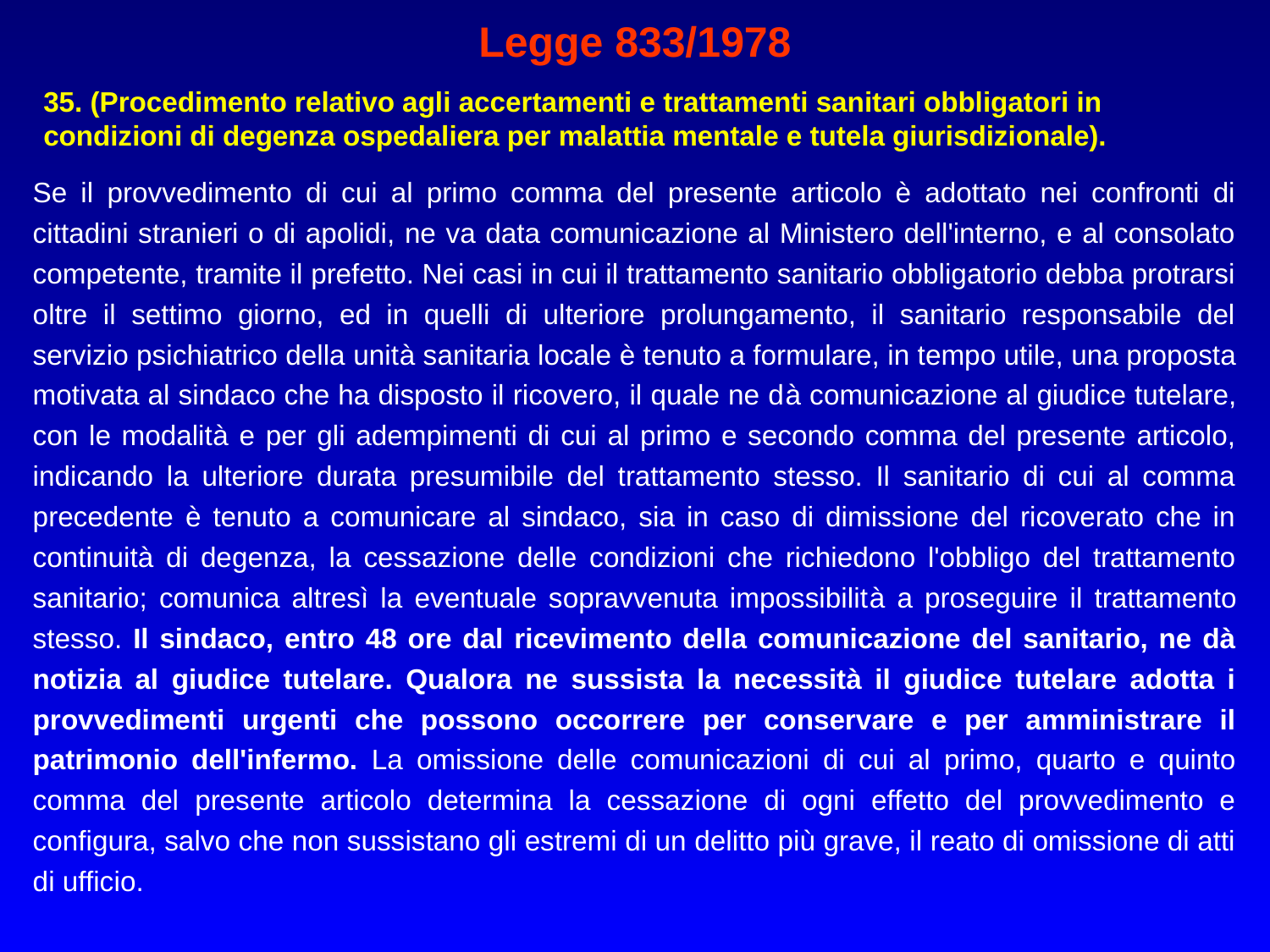

Legge 833/1978
35. (Procedimento relativo agli accertamenti e trattamenti sanitari obbligatori in condizioni di degenza ospedaliera per malattia mentale e tutela giurisdizionale).
Se il provvedimento di cui al primo comma del presente articolo è adottato nei confronti di cittadini stranieri o di apolidi, ne va data comunicazione al Ministero dell'interno, e al consolato competente, tramite il prefetto. Nei casi in cui il trattamento sanitario obbligatorio debba protrarsi oltre il settimo giorno, ed in quelli di ulteriore prolungamento, il sanitario responsabile del servizio psichiatrico della unità sanitaria locale è tenuto a formulare, in tempo utile, una proposta motivata al sindaco che ha disposto il ricovero, il quale ne dà comunicazione al giudice tutelare, con le modalità e per gli adempimenti di cui al primo e secondo comma del presente articolo, indicando la ulteriore durata presumibile del trattamento stesso. Il sanitario di cui al comma precedente è tenuto a comunicare al sindaco, sia in caso di dimissione del ricoverato che in continuità di degenza, la cessazione delle condizioni che richiedono l'obbligo del trattamento sanitario; comunica altresì la eventuale sopravvenuta impossibilità a proseguire il trattamento stesso. Il sindaco, entro 48 ore dal ricevimento della comunicazione del sanitario, ne dà notizia al giudice tutelare. Qualora ne sussista la necessità il giudice tutelare adotta i provvedimenti urgenti che possono occorrere per conservare e per amministrare il patrimonio dell'infermo. La omissione delle comunicazioni di cui al primo, quarto e quinto comma del presente articolo determina la cessazione di ogni effetto del provvedimento e configura, salvo che non sussistano gli estremi di un delitto più grave, il reato di omissione di atti di ufficio.